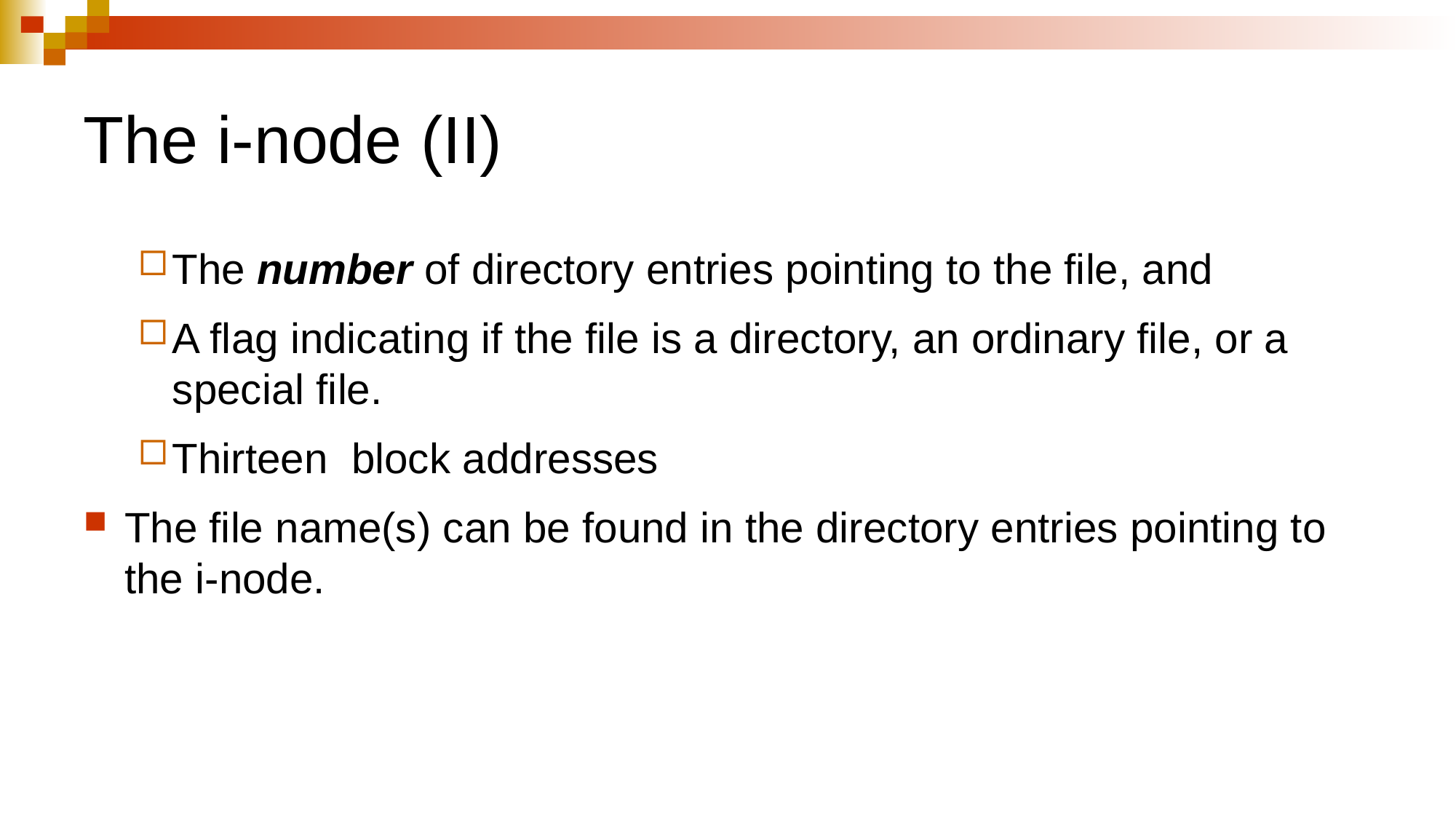

# The i-node (II)
The number of directory entries pointing to the file, and
A flag indicating if the file is a directory, an ordinary file, or a special file.
Thirteen  block addresses
The file name(s) can be found in the directory entries pointing to the i-node.